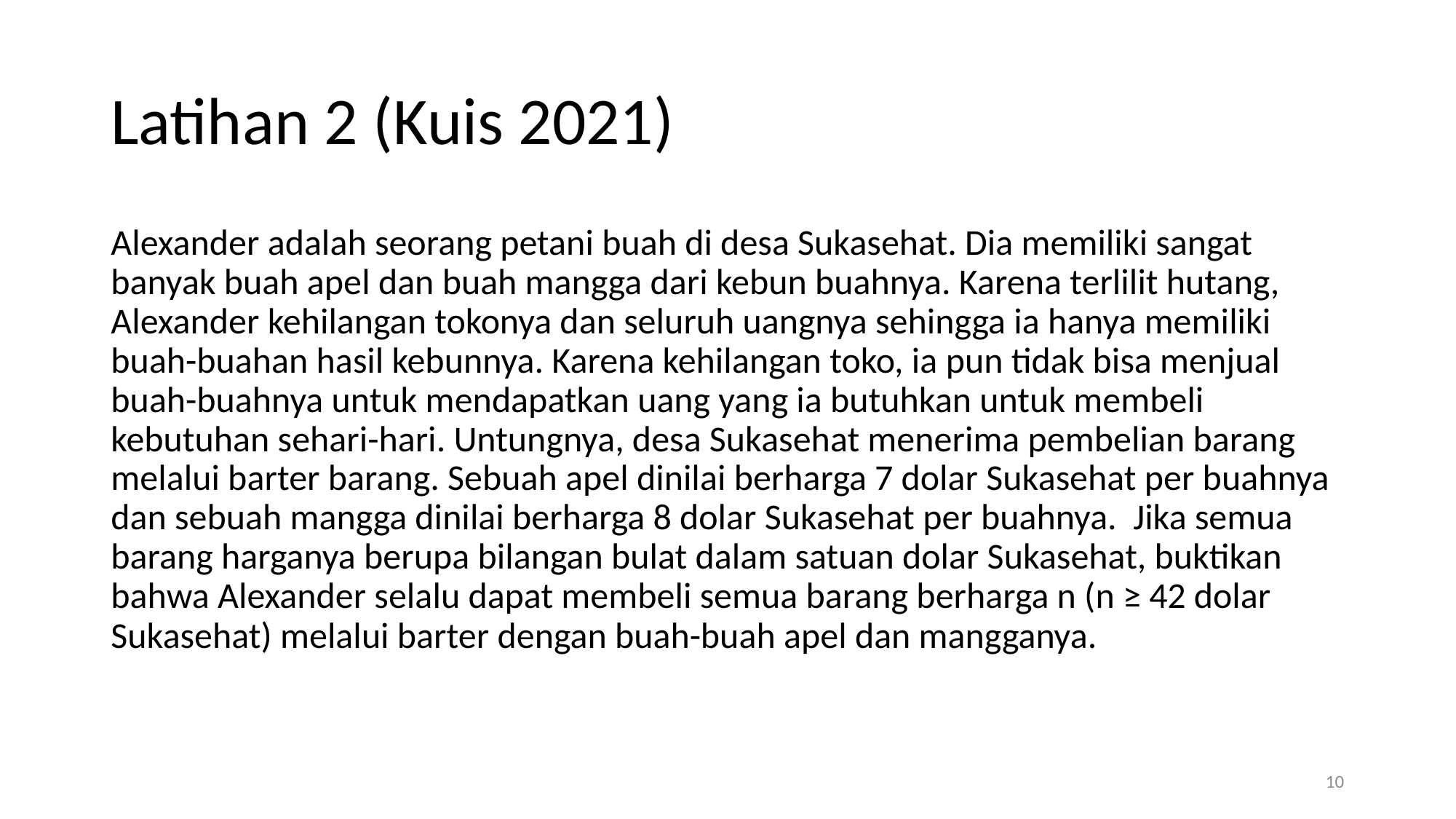

# Latihan 2 (Kuis 2021)
Alexander adalah seorang petani buah di desa Sukasehat. Dia memiliki sangat banyak buah apel dan buah mangga dari kebun buahnya. Karena terlilit hutang, Alexander kehilangan tokonya dan seluruh uangnya sehingga ia hanya memiliki buah-buahan hasil kebunnya. Karena kehilangan toko, ia pun tidak bisa menjual buah-buahnya untuk mendapatkan uang yang ia butuhkan untuk membeli kebutuhan sehari-hari. Untungnya, desa Sukasehat menerima pembelian barang melalui barter barang. Sebuah apel dinilai berharga 7 dolar Sukasehat per buahnya dan sebuah mangga dinilai berharga 8 dolar Sukasehat per buahnya.  Jika semua barang harganya berupa bilangan bulat dalam satuan dolar Sukasehat, buktikan bahwa Alexander selalu dapat membeli semua barang berharga n (n ≥ 42 dolar Sukasehat) melalui barter dengan buah-buah apel dan mangganya.

10